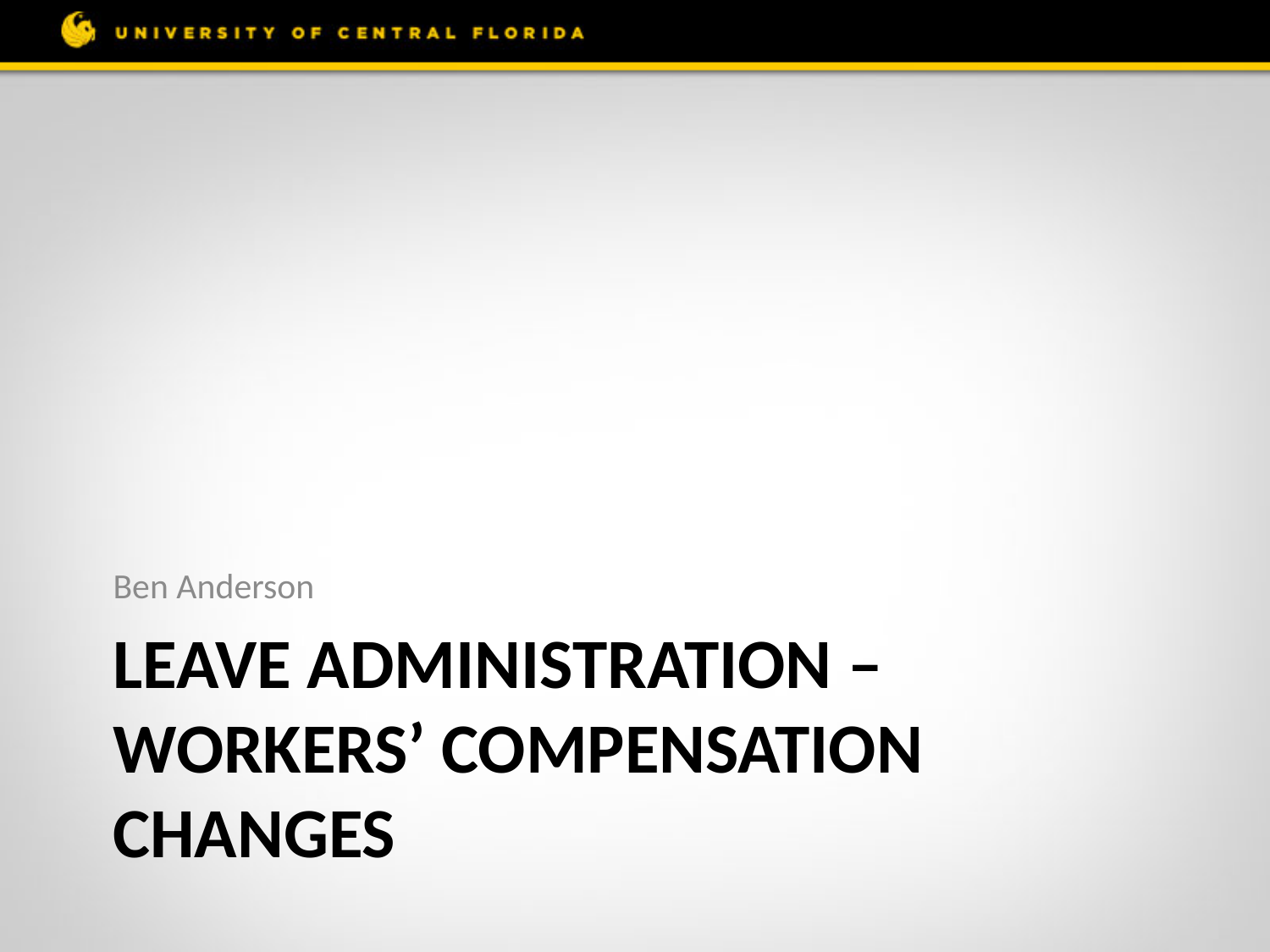

Ben Anderson
# Leave Administration – Workers’ Compensation Changes